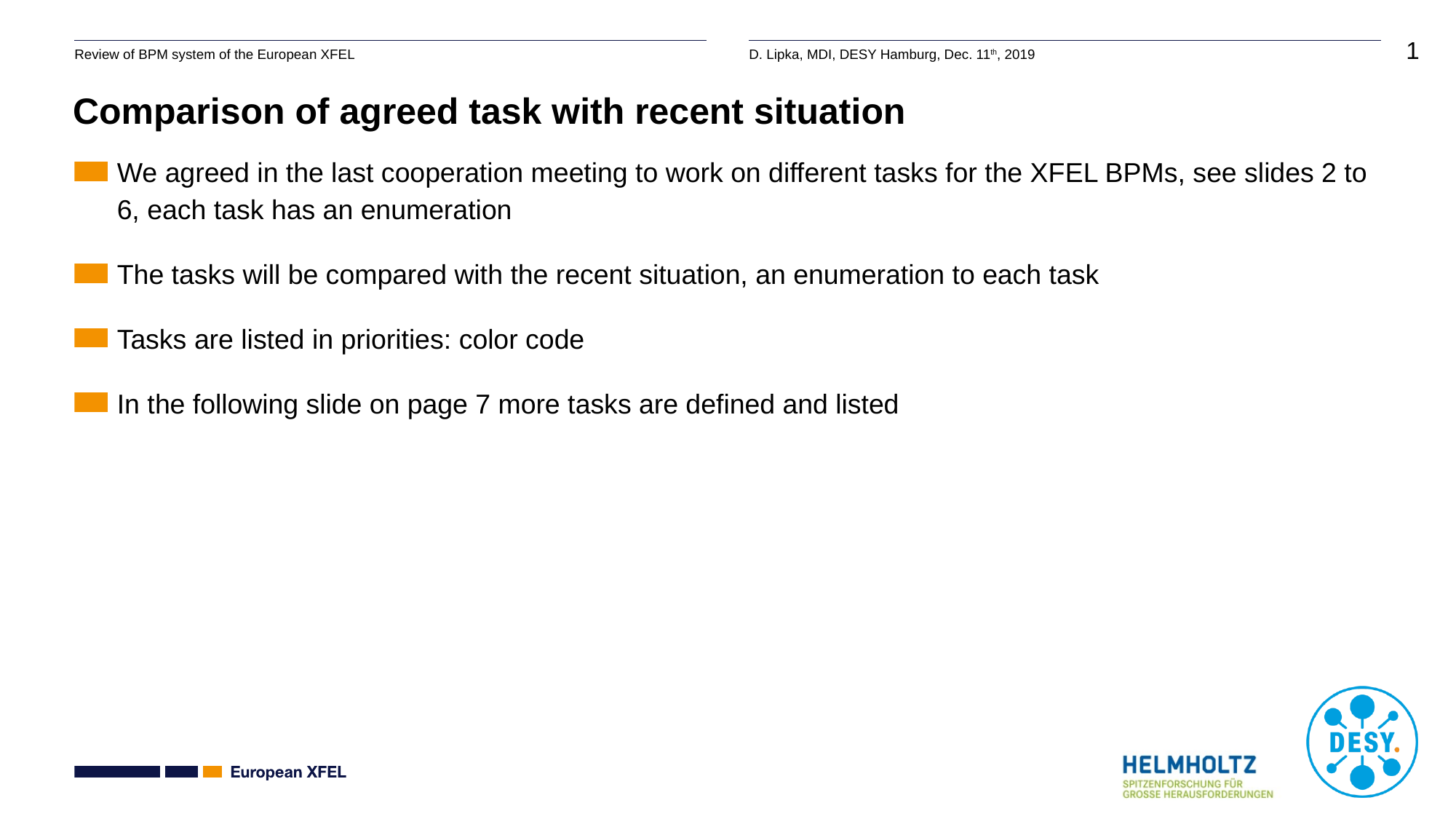

# Comparison of agreed task with recent situation
We agreed in the last cooperation meeting to work on different tasks for the XFEL BPMs, see slides 2 to 6, each task has an enumeration
The tasks will be compared with the recent situation, an enumeration to each task
Tasks are listed in priorities: color code
In the following slide on page 7 more tasks are defined and listed